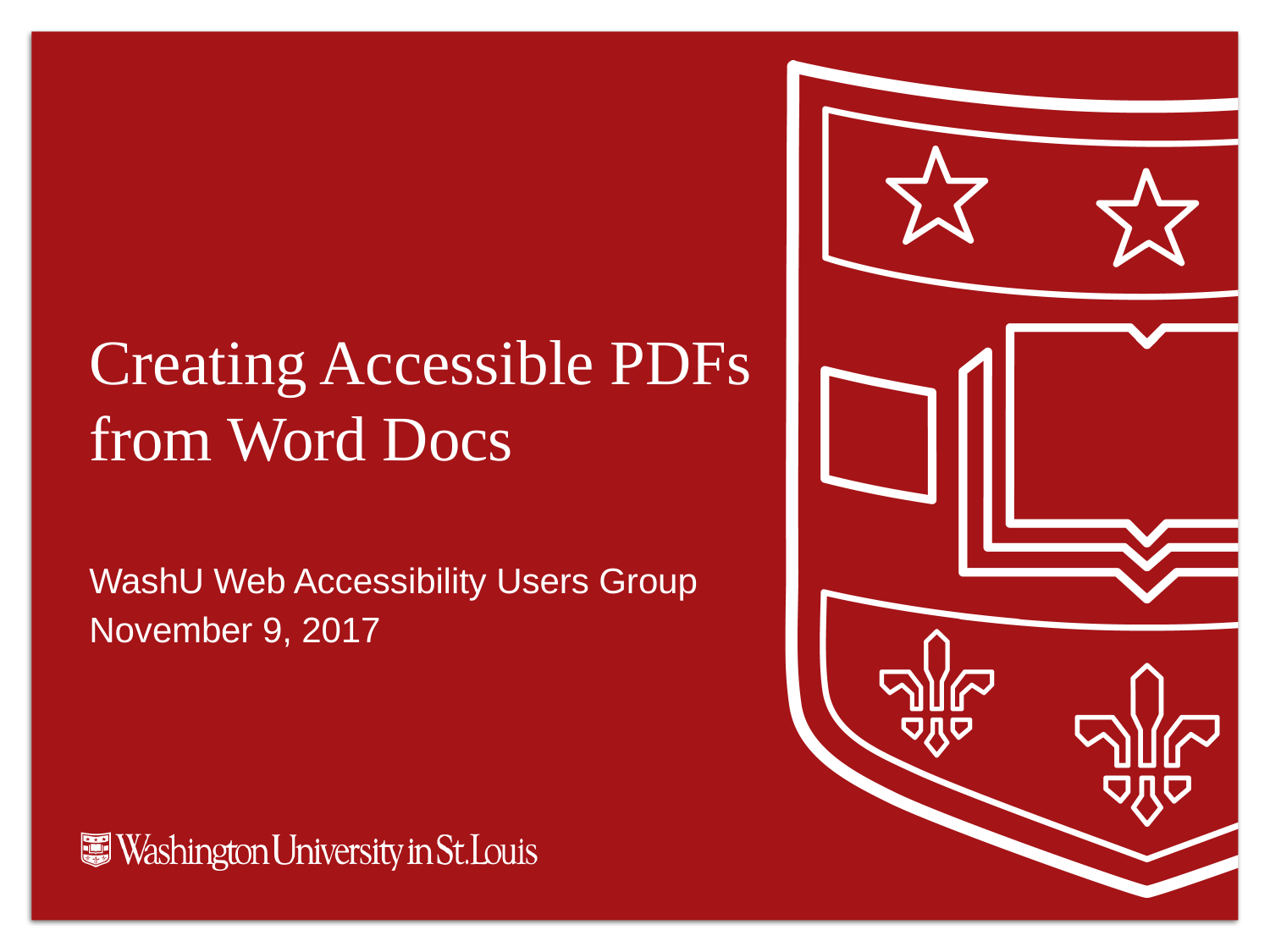

# Creating Accessible PDFs from Word Docs
WashU Web Accessibility Users Group
November 9, 2017